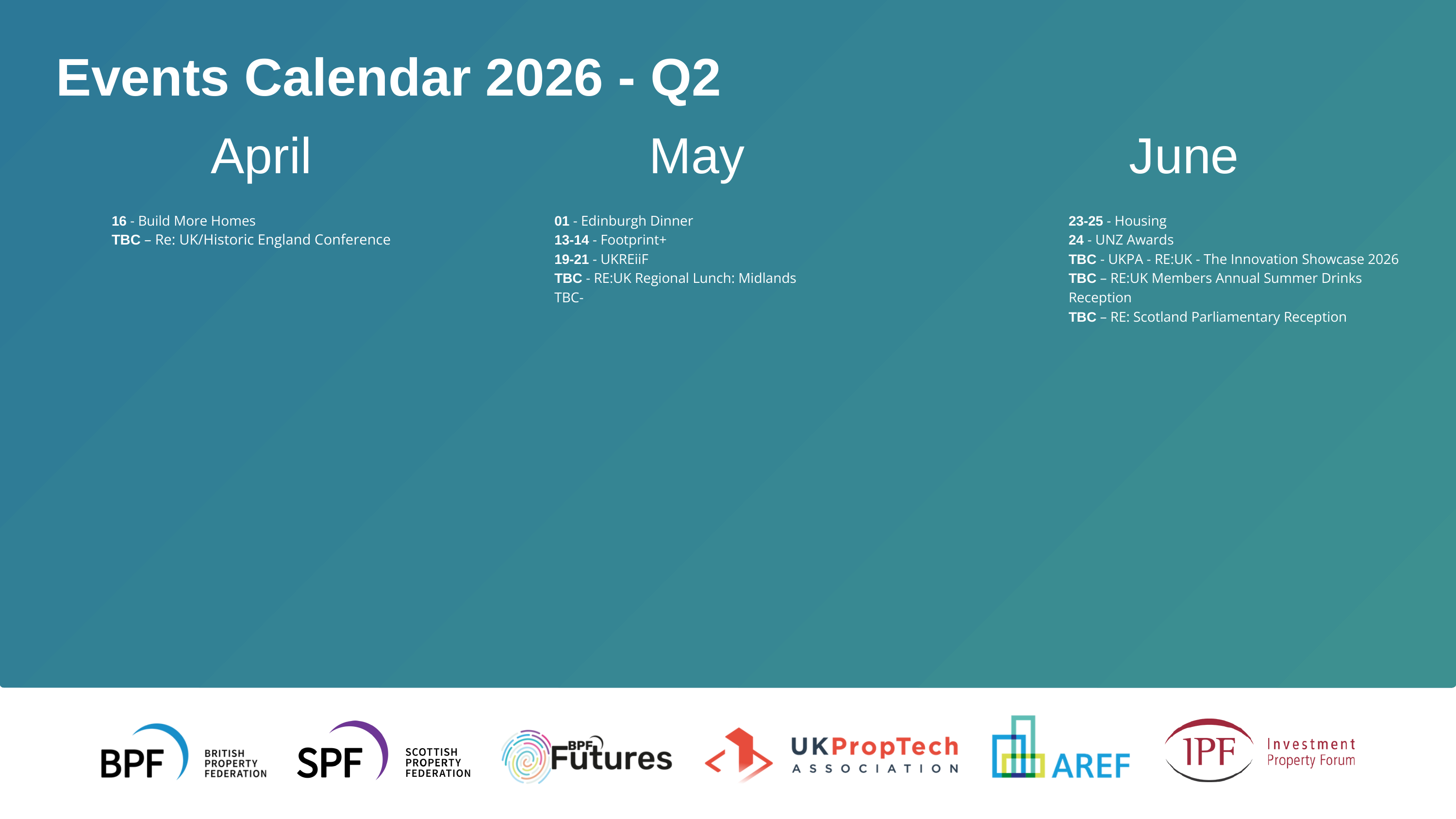

Events Calendar 2026 - Q2
April
May
June
16 - Build More Homes
TBC – Re: UK/Historic England Conference

01 - Edinburgh Dinner
13-14 - Footprint+
19-21 - UKREiiF
TBC - RE:UK Regional Lunch: Midlands
TBC-

23-25 - Housing
24 - UNZ Awards
TBC - UKPA - RE:UK - The Innovation Showcase 2026
TBC – RE:UK Members Annual Summer Drinks Reception
TBC – RE: Scotland Parliamentary Reception